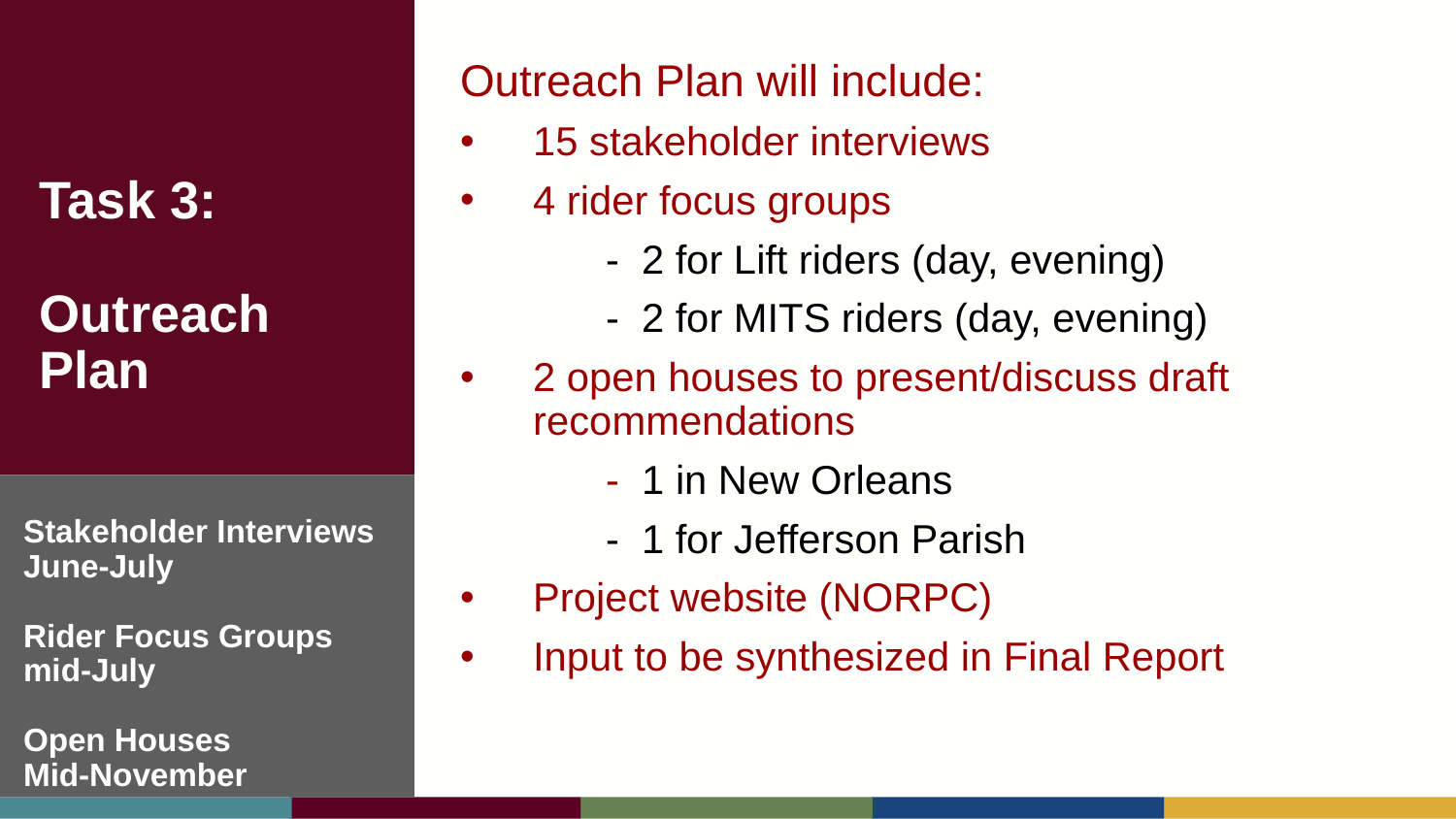

Outreach Plan will include:
15 stakeholder interviews
4 rider focus groups
	-  2 for Lift riders (day, evening)
	-  2 for MITS riders (day, evening)
2 open houses to present/discuss draft recommendations
	-  1 in New Orleans
	-  1 for Jefferson Parish
Project website (NORPC)
Input to be synthesized in Final Report

# Task 3: Outreach Plan
Stakeholder Interviews
June-July

Rider Focus Groups mid-July

Open Houses
Mid-November